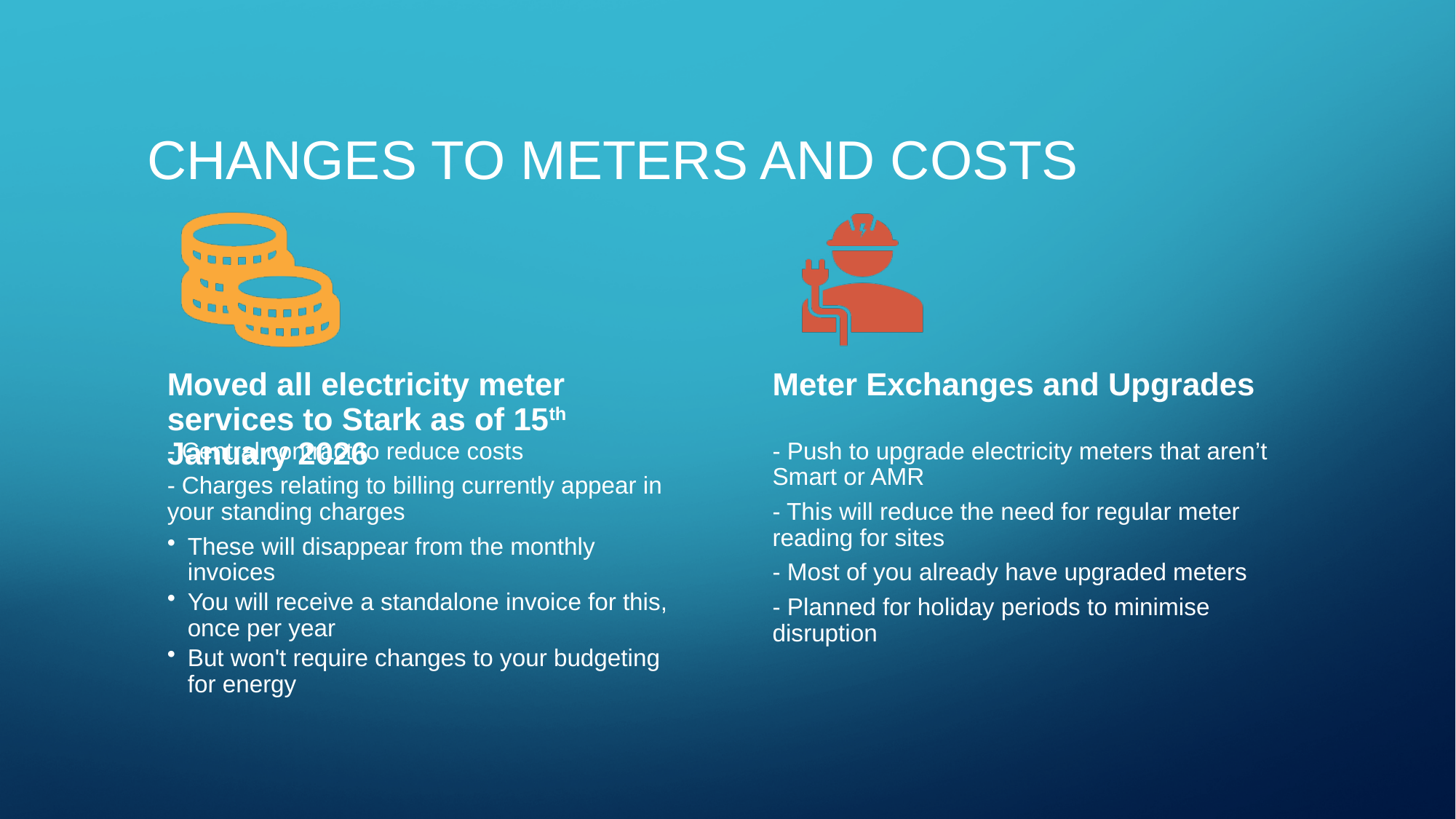

# Changes to Meters and costs
Moved all electricity meter services to Stark as of 15th January 2026
- Central contract to reduce costs
- Charges relating to billing currently appear in your standing charges
These will disappear from the monthly invoices
You will receive a standalone invoice for this, once per year
But won't require changes to your budgeting for energy
Meter Exchanges and Upgrades
- Push to upgrade electricity meters that aren’t Smart or AMR
- This will reduce the need for regular meter reading for sites
- Most of you already have upgraded meters
- Planned for holiday periods to minimise disruption